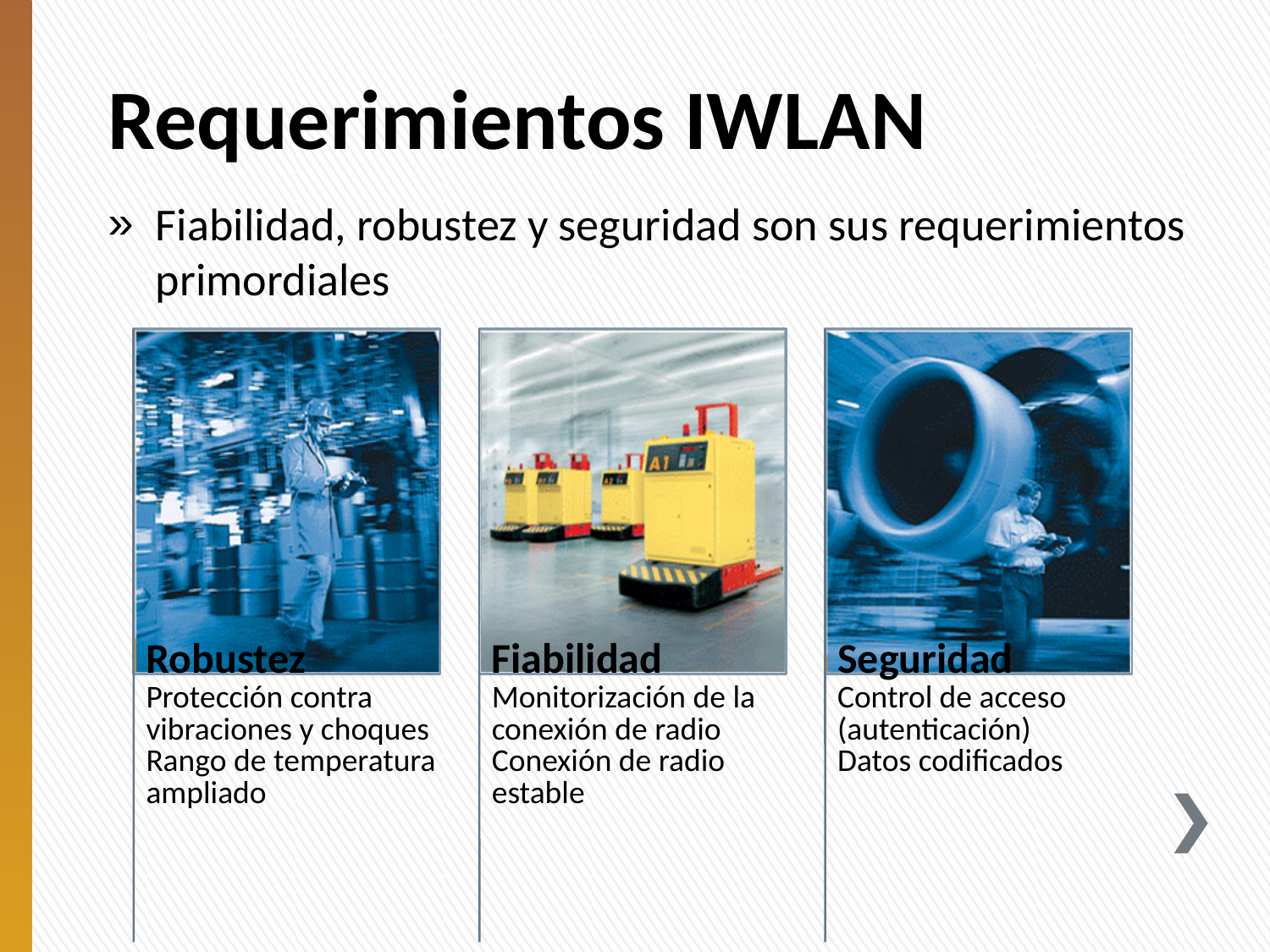

# Requerimientos IWLAN
Fiabilidad, robustez y seguridad son sus requerimientos primordiales
Robustez
Protección contra vibraciones y choques
Rango de temperatura ampliado
Fiabilidad
Monitorización de la conexión de radio
Conexión de radio estable
Seguridad
Control de acceso (autenticación)
Datos codificados